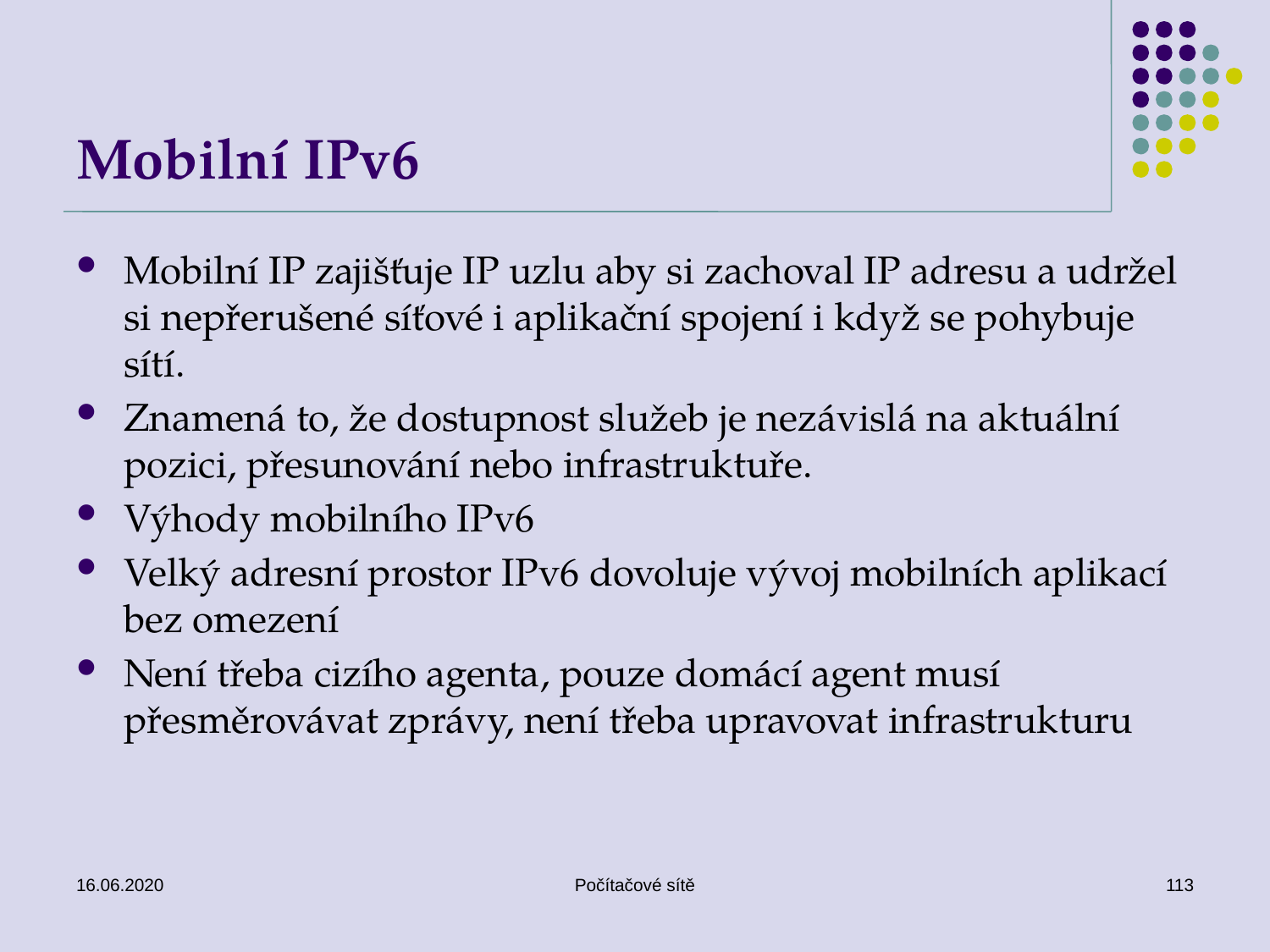

# Mobilní IPv6
Mobilní IP zajišťuje IP uzlu aby si zachoval IP adresu a udržel si nepřerušené síťové i aplikační spojení i když se pohybuje sítí.
Znamená to, že dostupnost služeb je nezávislá na aktuální pozici, přesunování nebo infrastruktuře.
Výhody mobilního IPv6
Velký adresní prostor IPv6 dovoluje vývoj mobilních aplikací bez omezení
Není třeba cizího agenta, pouze domácí agent musí přesměrovávat zprávy, není třeba upravovat infrastrukturu
16.06.2020
Počítačové sítě
113